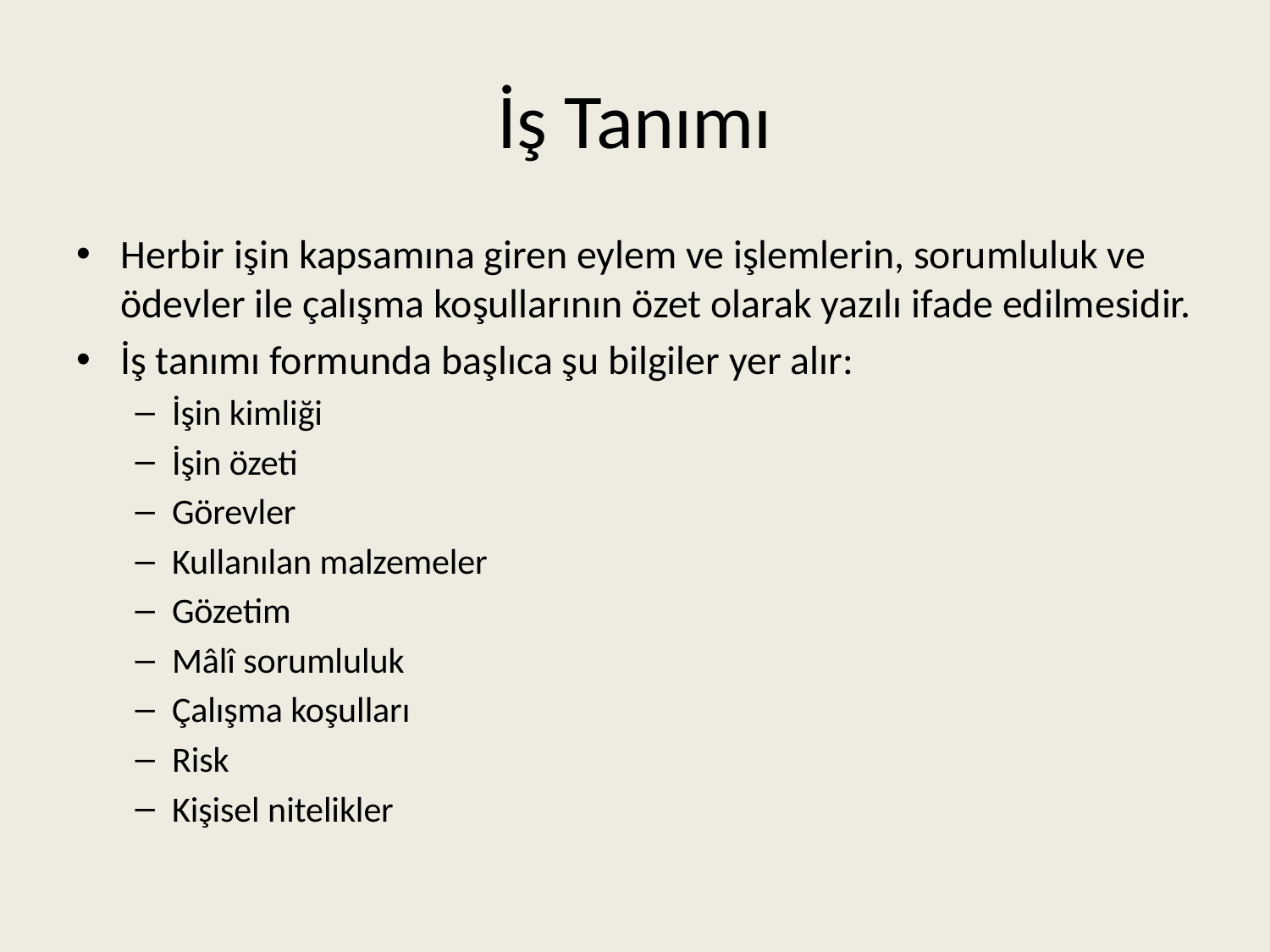

# İş Tanımı
Herbir işin kapsamına giren eylem ve işlemlerin, sorumluluk ve ödevler ile çalışma koşullarının özet olarak yazılı ifade edilmesidir.
İş tanımı formunda başlıca şu bilgiler yer alır:
İşin kimliği
İşin özeti
Görevler
Kullanılan malzemeler
Gözetim
Mâlî sorumluluk
Çalışma koşulları
Risk
Kişisel nitelikler